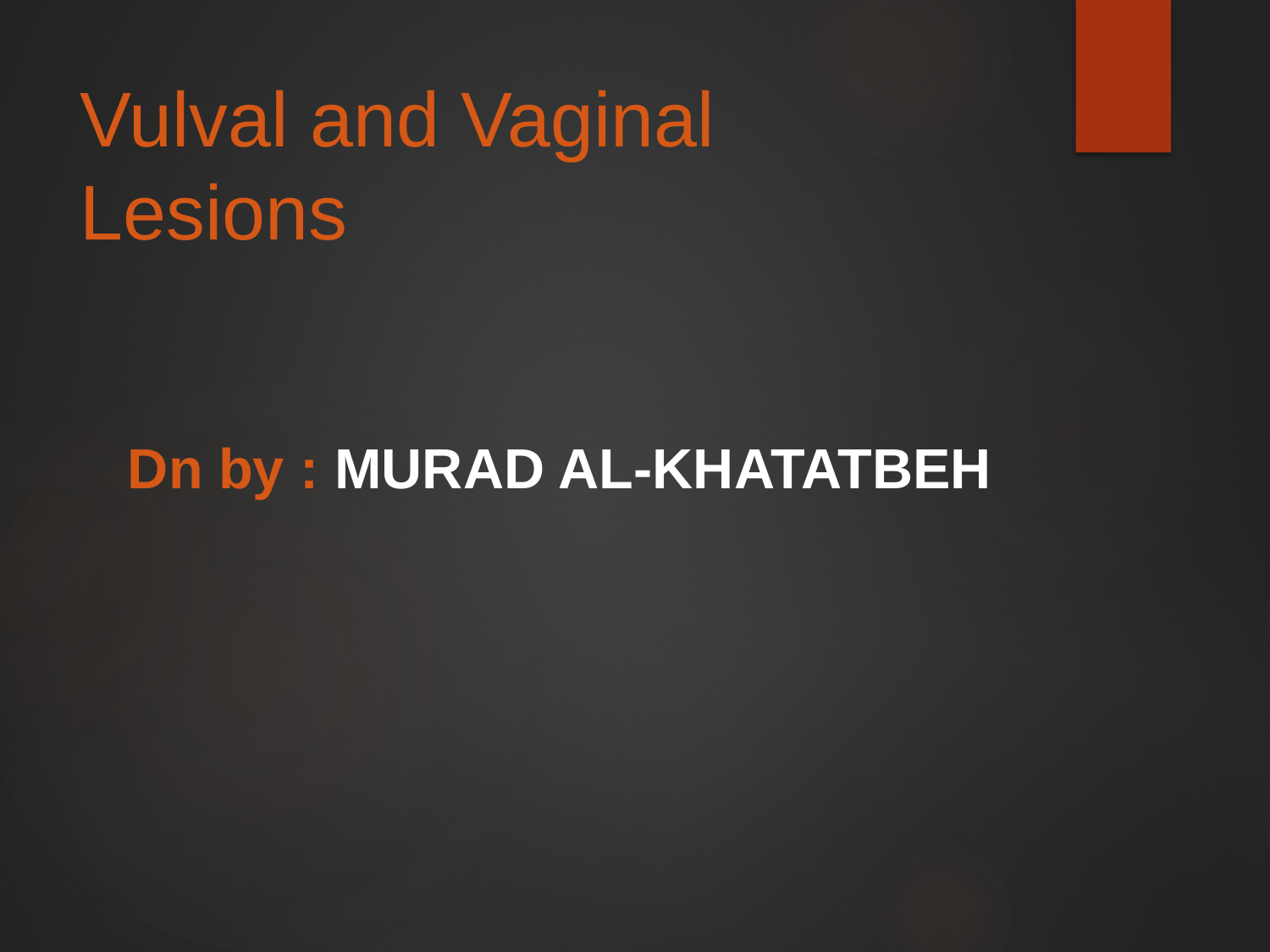

# Vulval and Vaginal Lesions
Dn by : MURAD AL-KHATATBEH